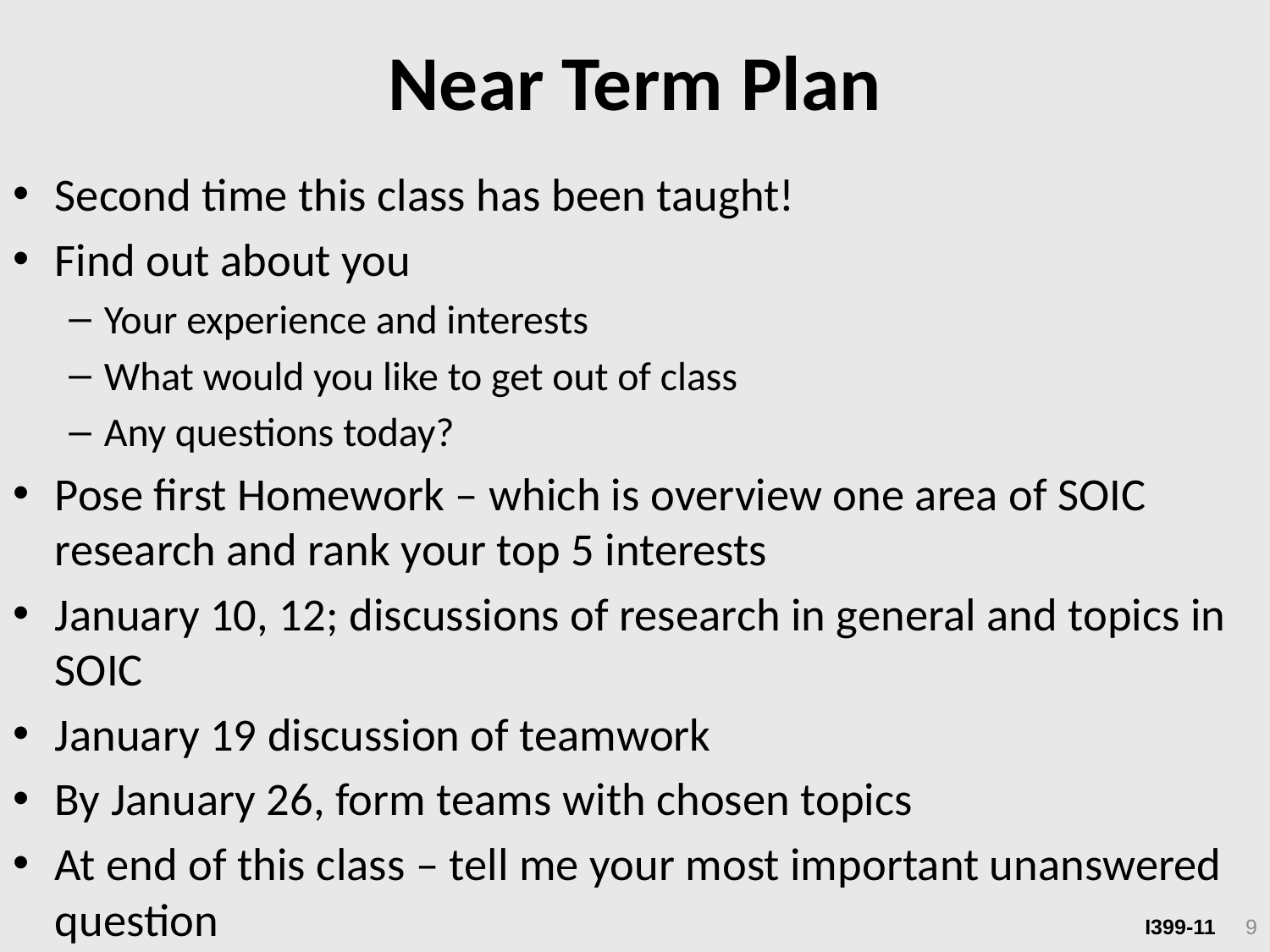

# Near Term Plan
Second time this class has been taught!
Find out about you
Your experience and interests
What would you like to get out of class
Any questions today?
Pose first Homework – which is overview one area of SOIC research and rank your top 5 interests
January 10, 12; discussions of research in general and topics in SOIC
January 19 discussion of teamwork
By January 26, form teams with chosen topics
At end of this class – tell me your most important unanswered question